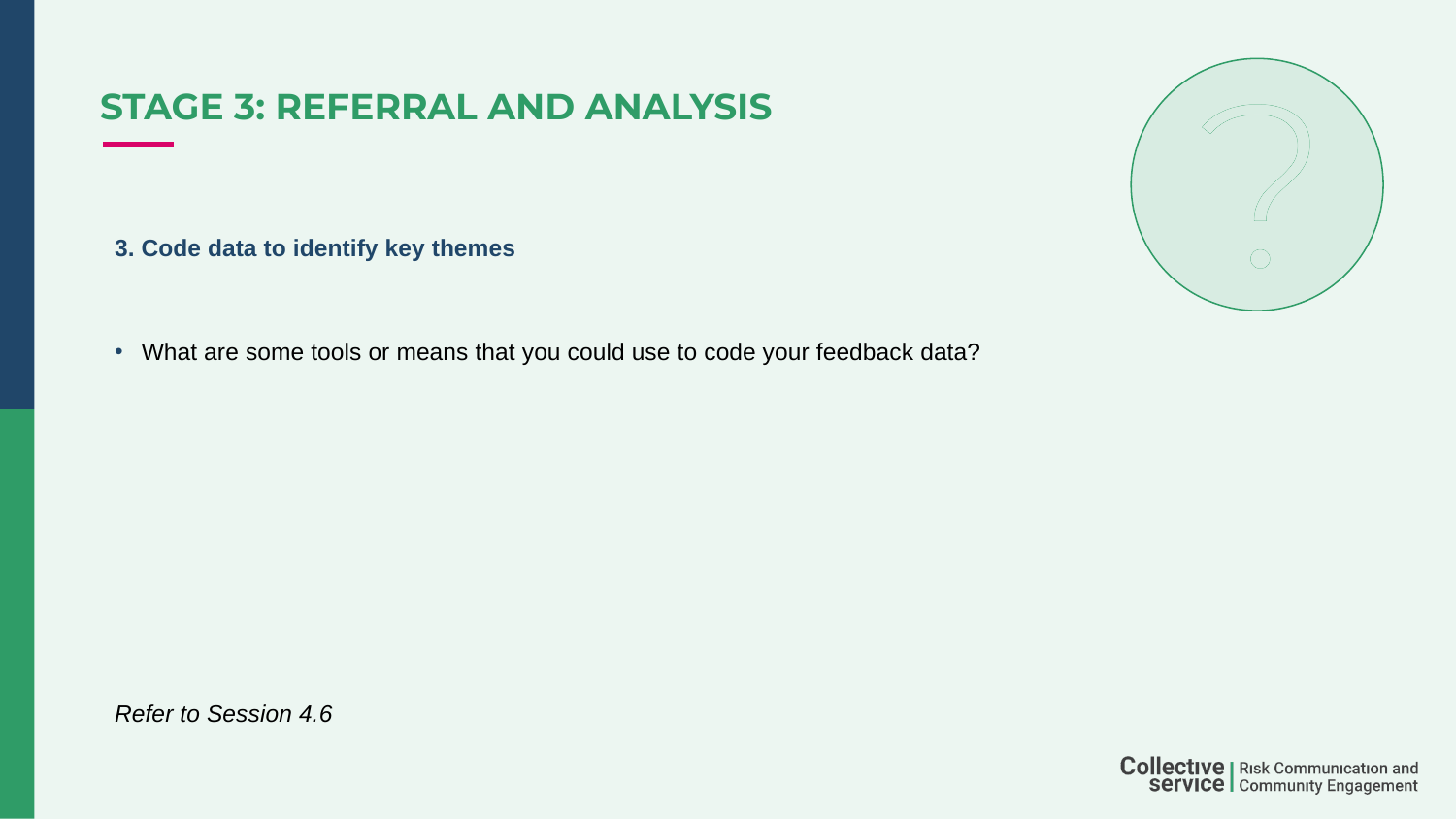

# STAGE 3: REFERRAL AND ANALYSIS
3. Code data to identify key themes

What are some tools or means that you could use to code your feedback data?

Refer to Session 4.6